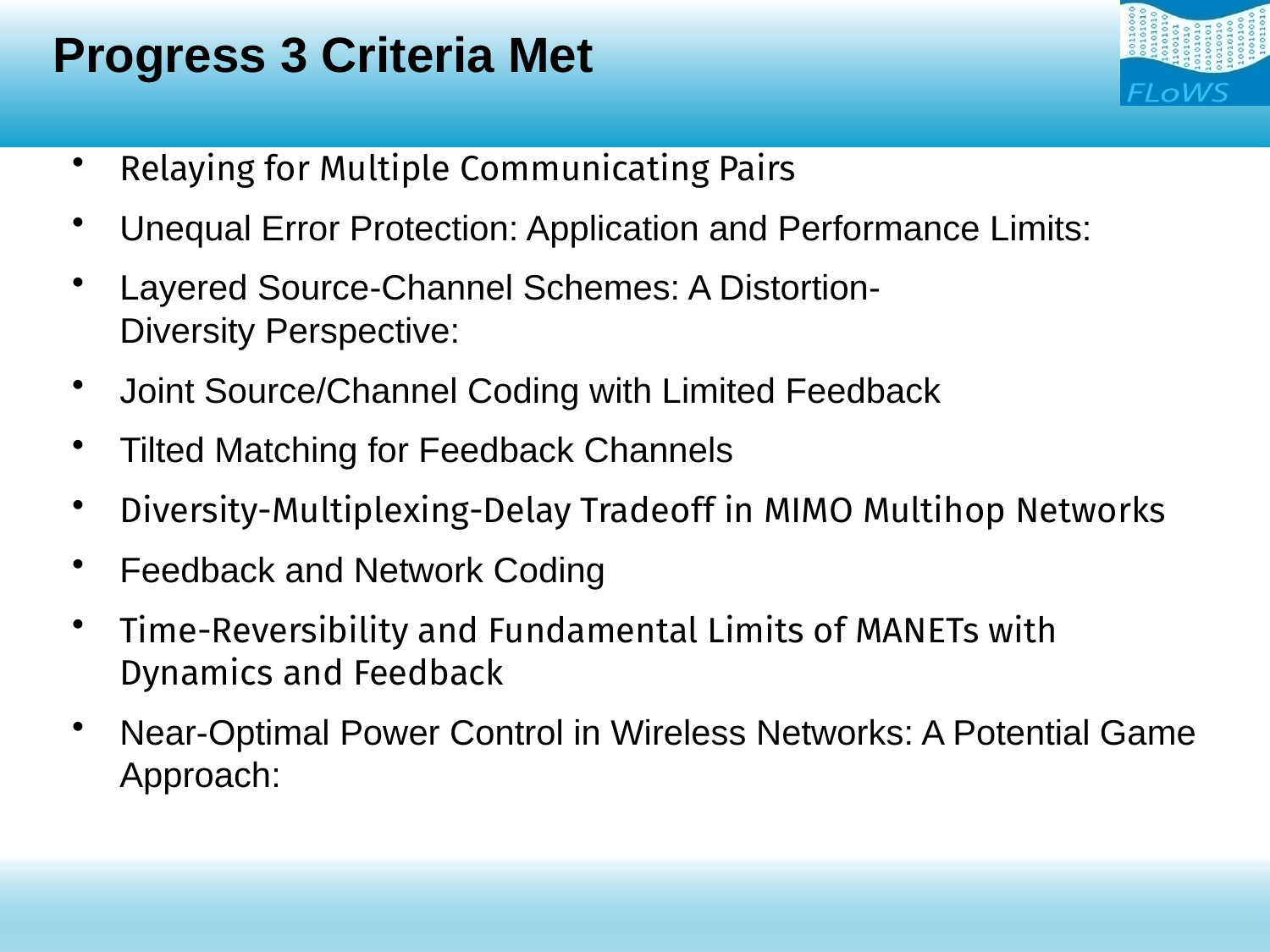

# Progress 3 Criteria Met
Relaying for Multiple Communicating Pairs
Unequal Error Protection: Application and Performance Limits:
Layered Source-Channel Schemes: A Distortion-
Diversity Perspective:
Joint Source/Channel Coding with Limited Feedback
Tilted Matching for Feedback Channels
Diversity-Multiplexing-Delay Tradeoff in MIMO Multihop Networks
Feedback and Network Coding
Time-Reversibility and Fundamental Limits of MANETs with Dynamics and Feedback
Near-Optimal Power Control in Wireless Networks: A Potential Game Approach: